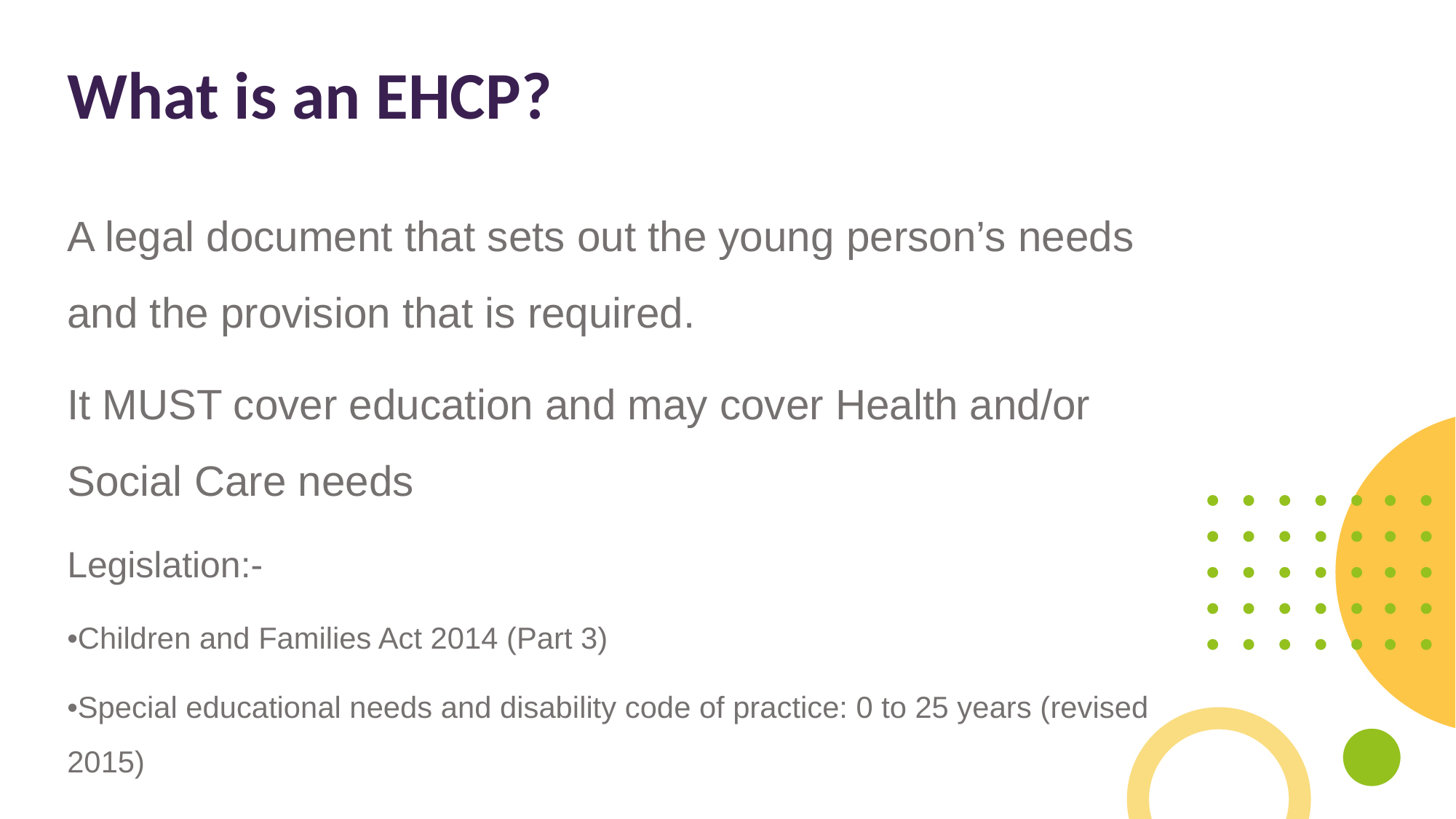

# What is an EHCP?
A legal document that sets out the young person’s needs and the provision that is required.
It MUST cover education and may cover Health and/or Social Care needs
Legislation:-
•Children and Families Act 2014 (Part 3)
•Special educational needs and disability code of practice: 0 to 25 years (revised 2015)